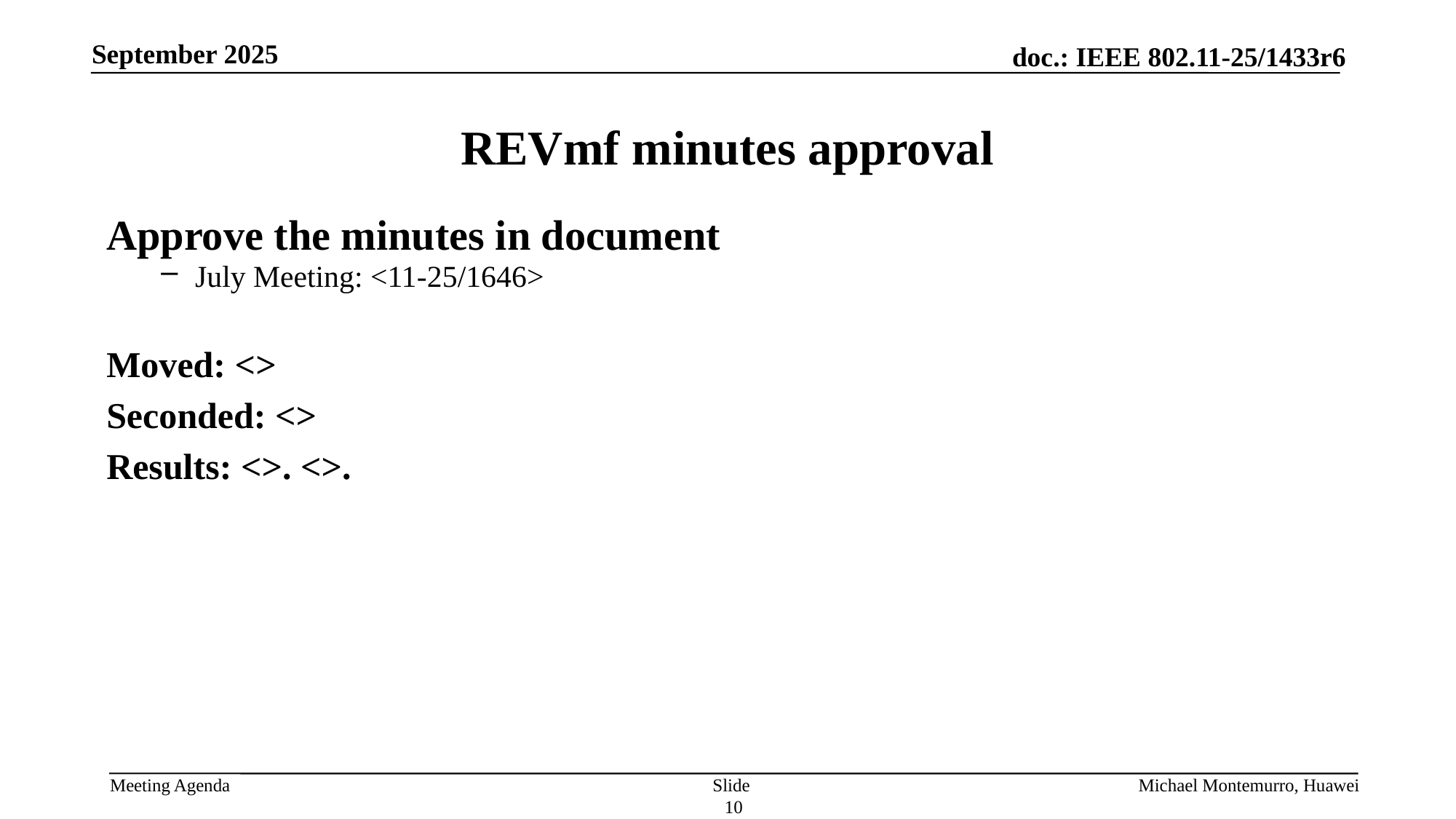

# REVmf minutes approval
Approve the minutes in document
July Meeting: <11-25/1646>

Moved: <>
Seconded: <>
Results: <>. <>.

Slide 10
Michael Montemurro, Huawei